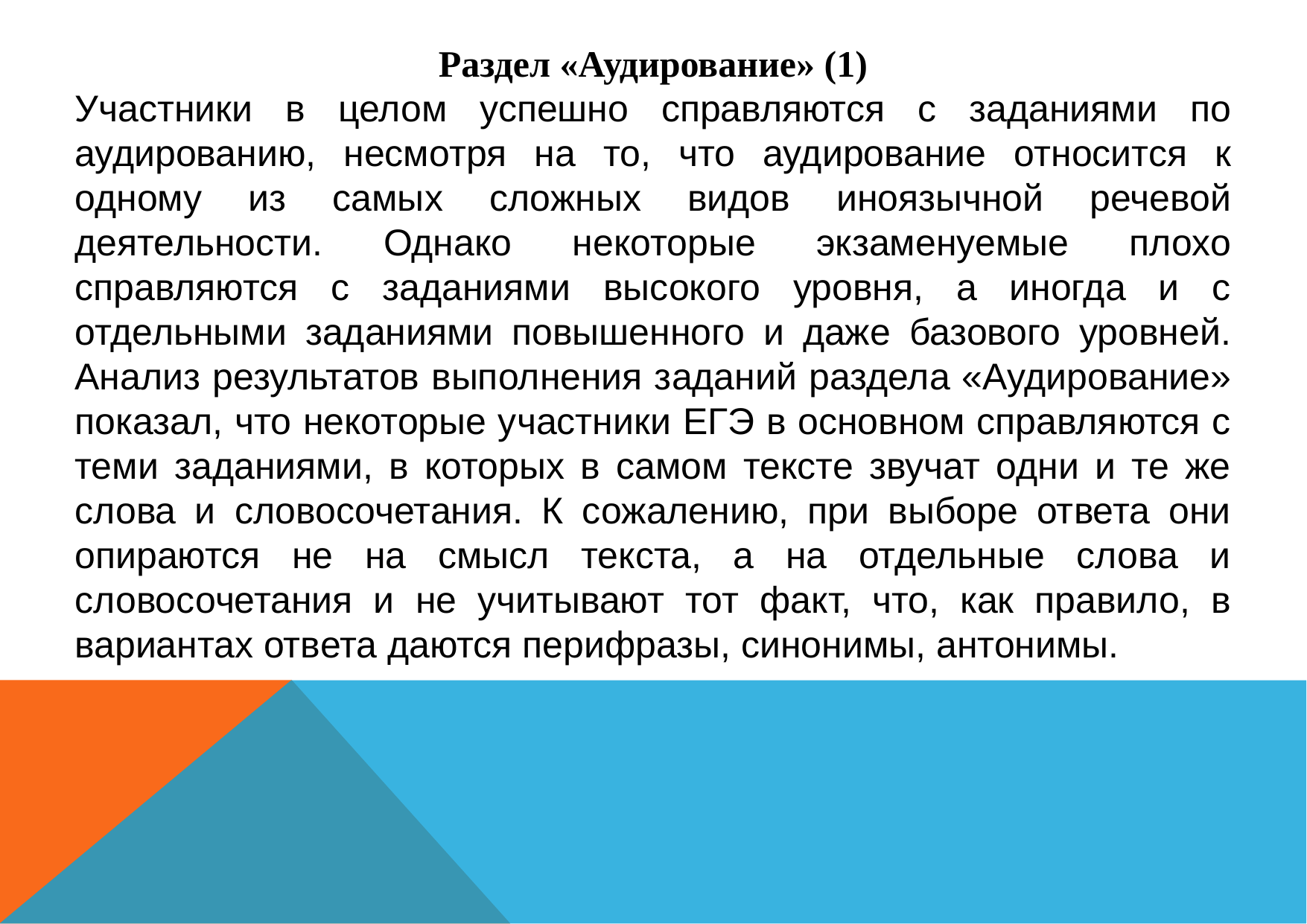

Раздел «Аудирование» (1)
Участники в целом успешно справляются с заданиями по аудированию, несмотря на то, что аудирование относится к одному из самых сложных видов иноязычной речевой деятельности. Однако некоторые экзаменуемые плохо справляются с заданиями высокого уровня, а иногда и с отдельными заданиями повышенного и даже базового уровней. Анализ результатов выполнения заданий раздела «Аудирование» показал, что некоторые участники ЕГЭ в основном справляются с теми заданиями, в которых в самом тексте звучат одни и те же слова и словосочетания. К сожалению, при выборе ответа они опираются не на смысл текста, а на отдельные слова и словосочетания и не учитывают тот факт, что, как правило, в вариантах ответа даются перифразы, синонимы, антонимы.